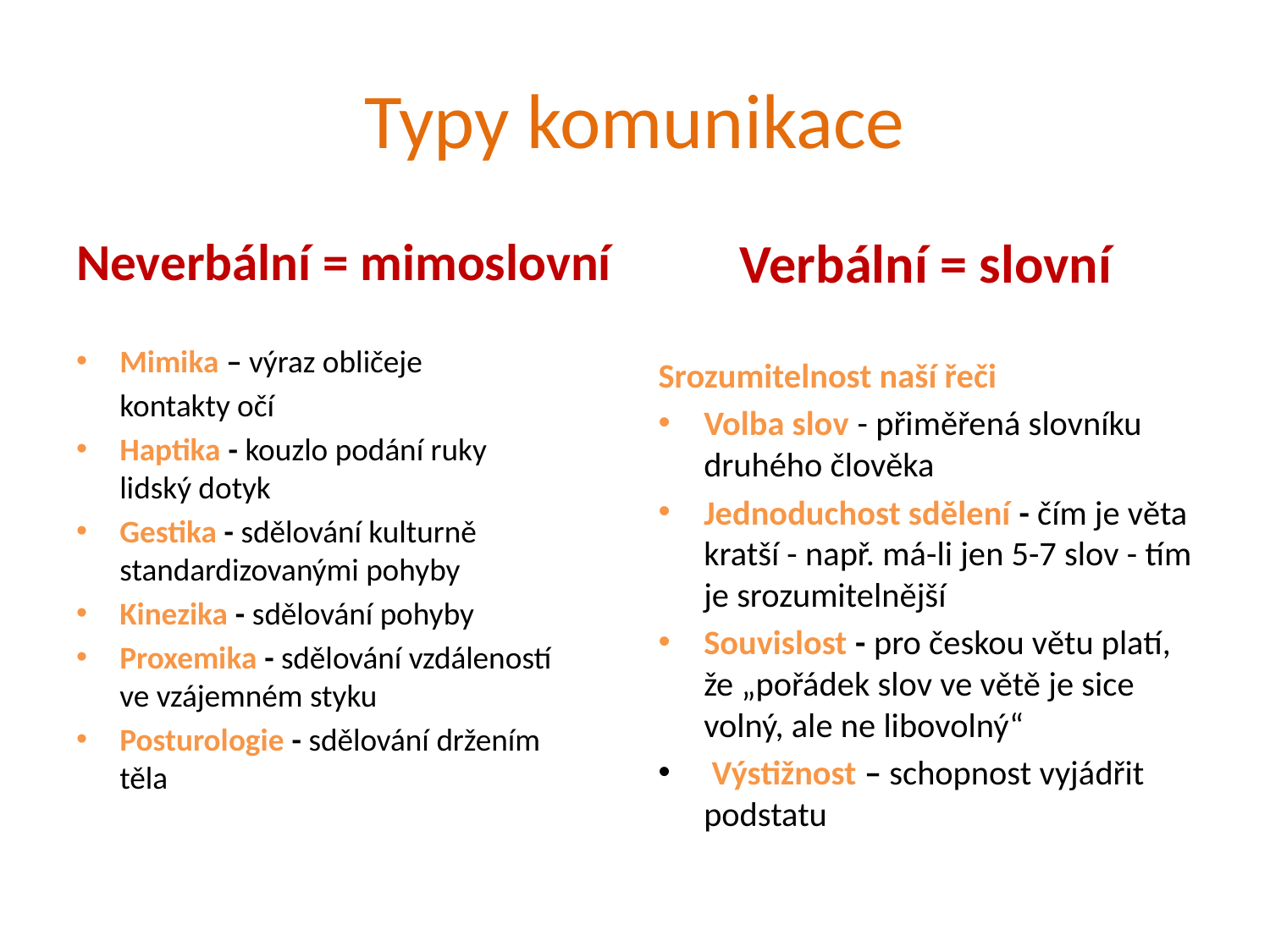

# Typy komunikace
Neverbální = mimoslovní

Mimika – výraz obličeje
		kontakty očí
Haptika - kouzlo podání ruky 	       	lidský dotyk
Gestika - sdělování kulturně 	standardizovanými pohyby
Kinezika - sdělování pohyby
Proxemika - sdělování vzdáleností 	 ve vzájemném styku
Posturologie - sdělování držením 	těla

Verbální = slovní

Srozumitelnost naší řeči
Volba slov - přiměřená slovníku druhého člověka
Jednoduchost sdělení - čím je věta kratší - např. má-li jen 5-7 slov - tím je srozumitelnější
Souvislost - pro českou větu platí, že „pořádek slov ve větě je sice volný, ale ne libovolný“
 Výstižnost – schopnost vyjádřit podstatu